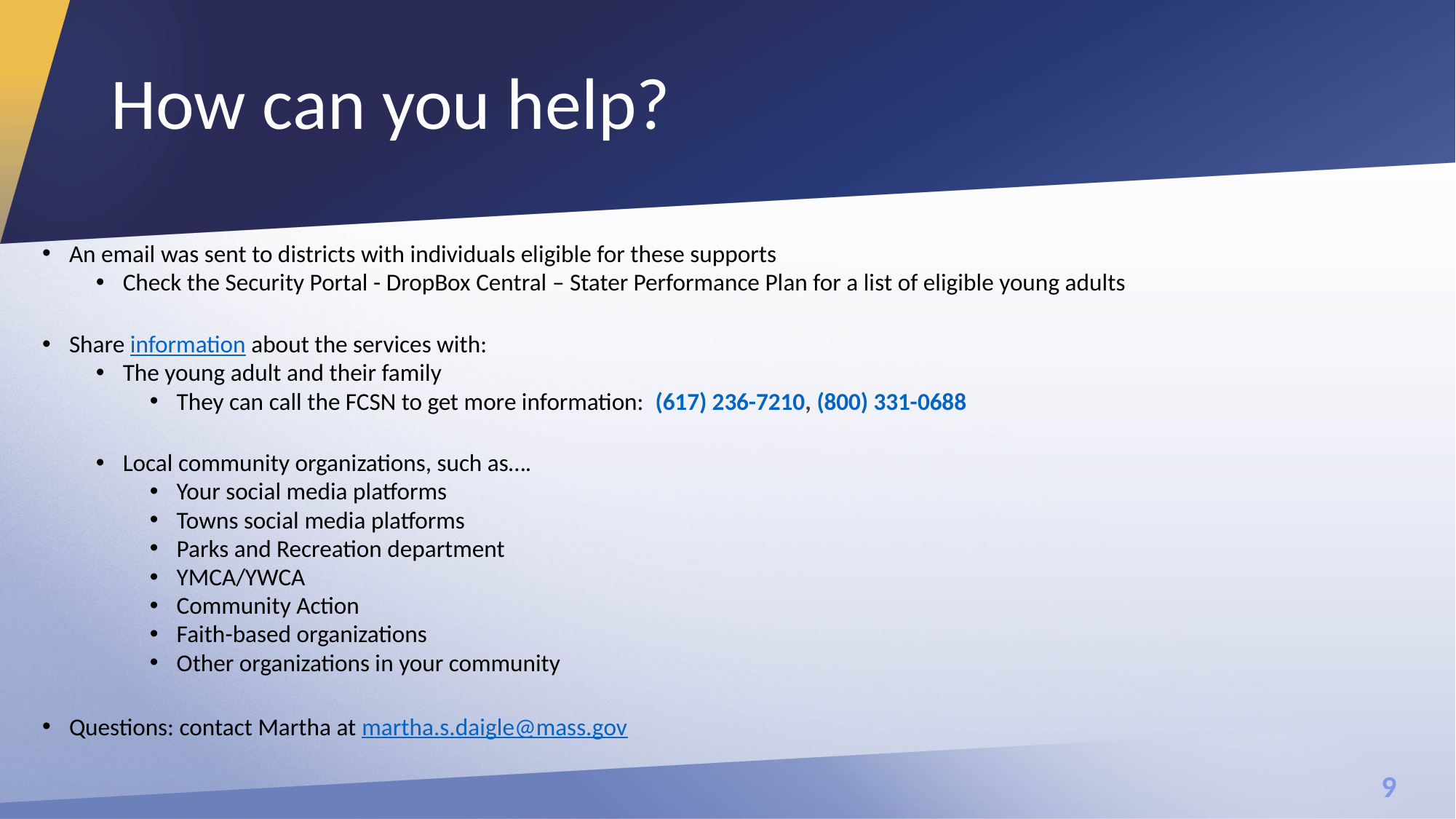

# How can you help?

An email was sent to districts with individuals eligible for these supports
Check the Security Portal - DropBox Central – Stater Performance Plan for a list of eligible young adults

Share information about the services with:
The young adult and their family
They can call the FCSN to get more information:  (617) 236-7210, (800) 331-0688

Local community organizations, such as….
Your social media platforms
Towns social media platforms
Parks and Recreation department
YMCA/YWCA
Community Action
Faith-based organizations
Other organizations in your community

Questions: contact Martha at martha.s.daigle@mass.gov